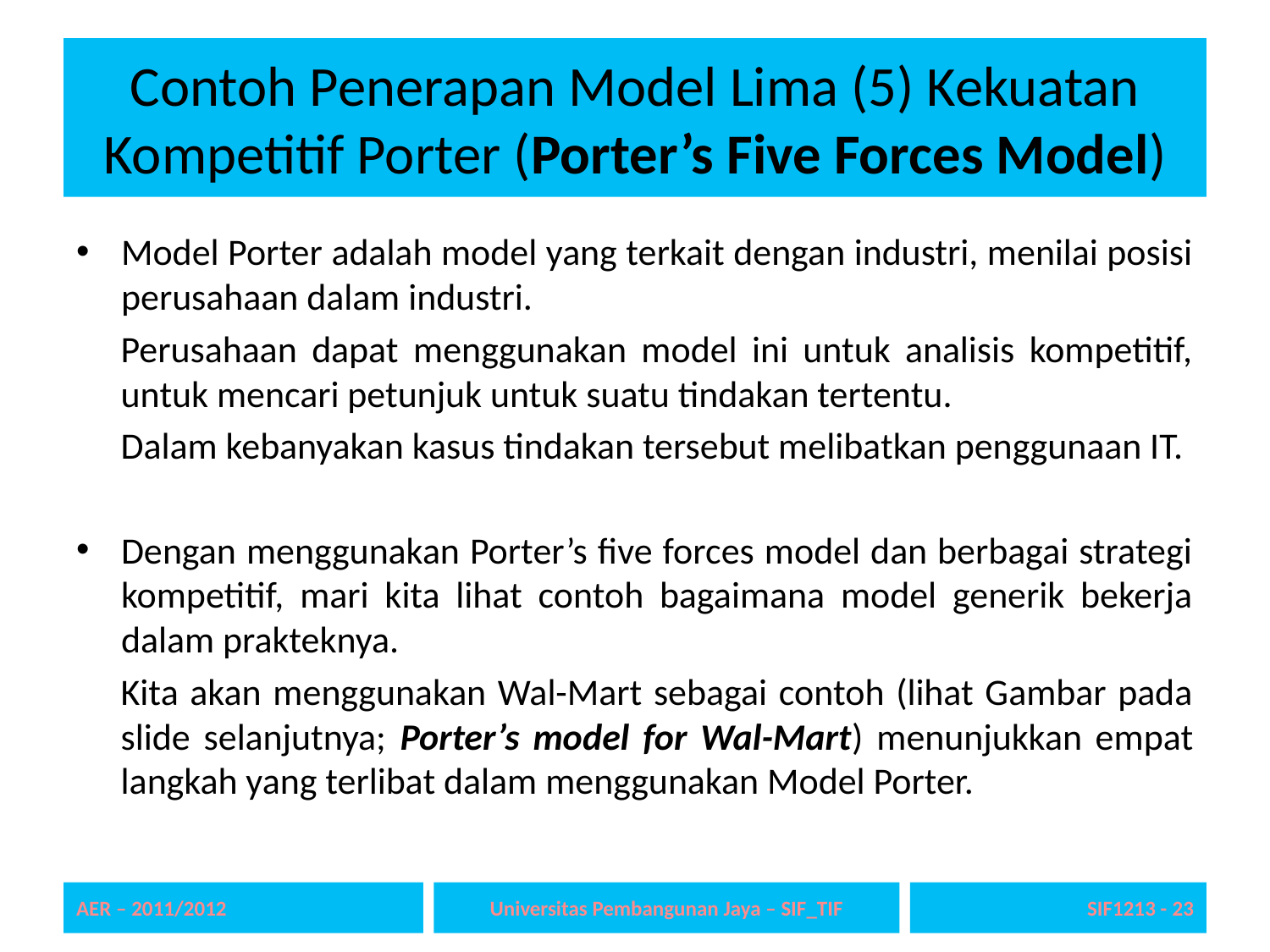

# Contoh Penerapan Model Lima (5) Kekuatan Kompetitif Porter (Porter’s Five Forces Model)
Model Porter adalah model yang terkait dengan industri, menilai posisi perusahaan dalam industri.
Perusahaan dapat menggunakan model ini untuk analisis kompetitif, untuk mencari petunjuk untuk suatu tindakan tertentu.
Dalam kebanyakan kasus tindakan tersebut melibatkan penggunaan IT.

Dengan menggunakan Porter’s five forces model dan berbagai strategi kompetitif, mari kita lihat contoh bagaimana model generik bekerja dalam prakteknya.
Kita akan menggunakan Wal-Mart sebagai contoh (lihat Gambar pada slide selanjutnya; Porter’s model for Wal-Mart) menunjukkan empat langkah yang terlibat dalam menggunakan Model Porter.
AER – 2011/2012
Universitas Pembangunan Jaya – SIF_TIF
SIF1213 - 23